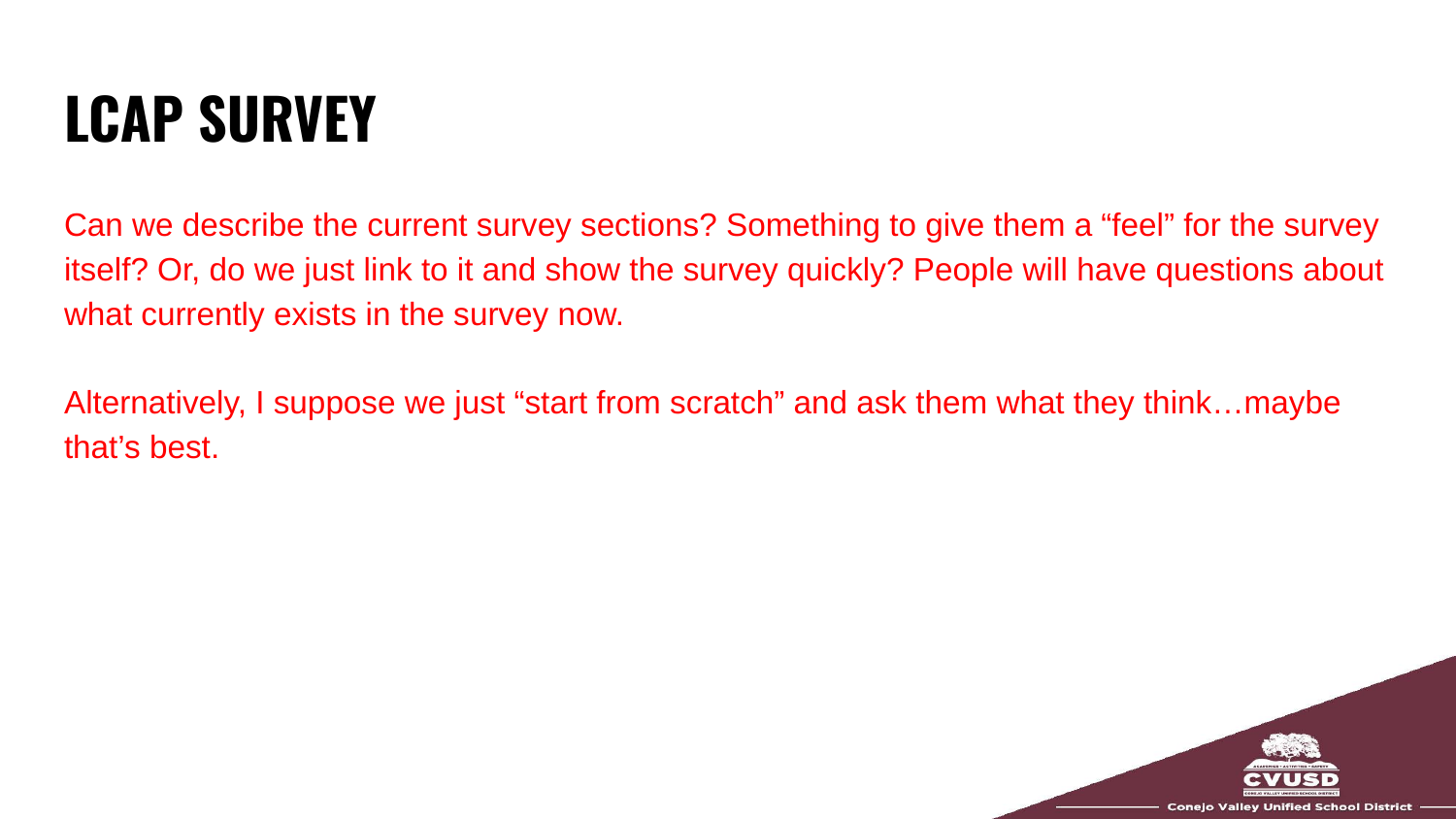

# LCAP SURVEY
Can we describe the current survey sections? Something to give them a “feel” for the survey itself? Or, do we just link to it and show the survey quickly? People will have questions about what currently exists in the survey now.

Alternatively, I suppose we just “start from scratch” and ask them what they think…maybe that’s best.